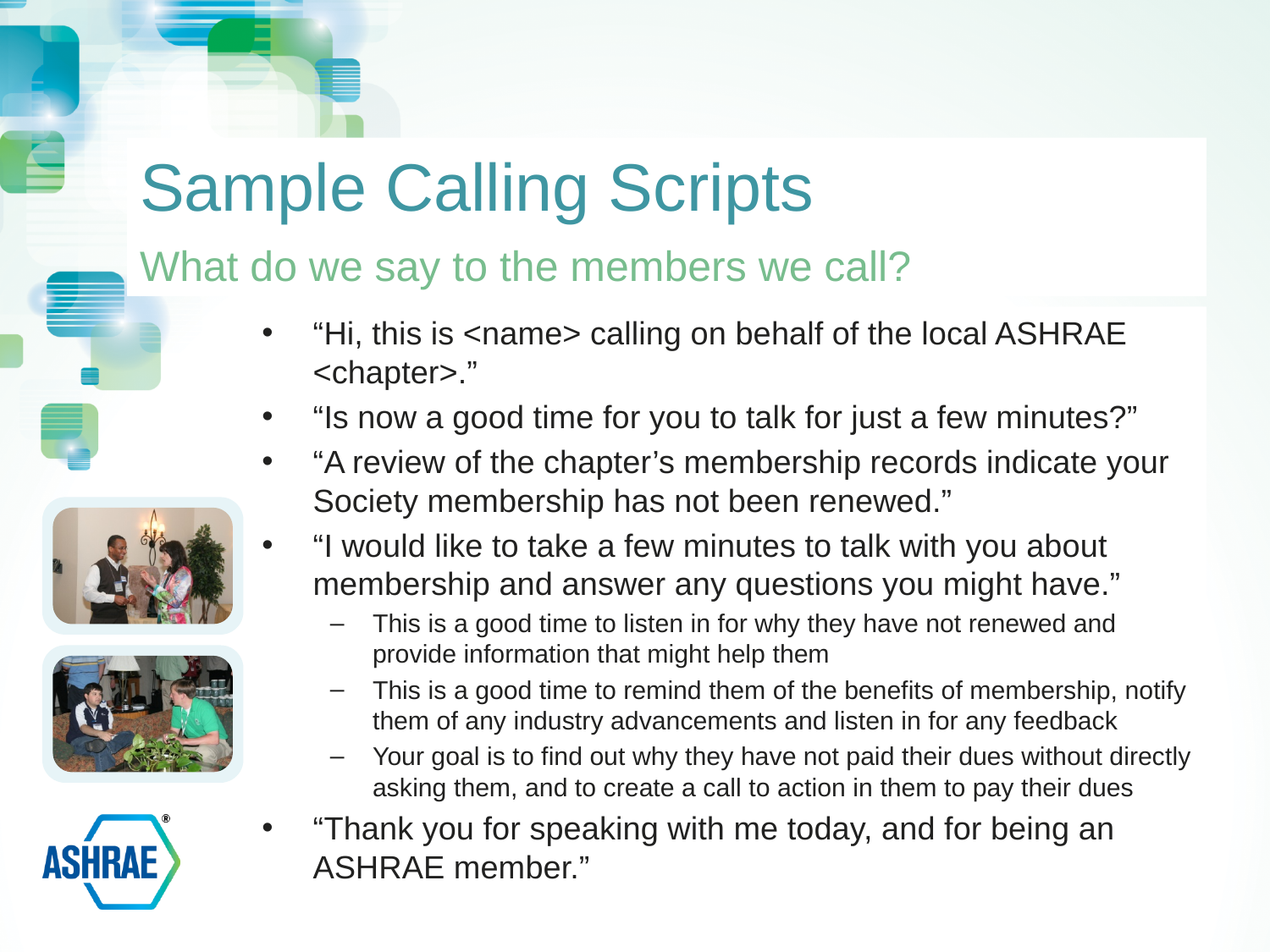

# Sample Calling Scripts
What do we say to the members we call?
“Hi, this is <name> calling on behalf of the local ASHRAE <chapter>.”
“Is now a good time for you to talk for just a few minutes?”
“A review of the chapter’s membership records indicate your Society membership has not been renewed.”
“I would like to take a few minutes to talk with you about membership and answer any questions you might have.”
This is a good time to listen in for why they have not renewed and provide information that might help them
This is a good time to remind them of the benefits of membership, notify them of any industry advancements and listen in for any feedback
Your goal is to find out why they have not paid their dues without directly asking them, and to create a call to action in them to pay their dues
“Thank you for speaking with me today, and for being an ASHRAE member.”